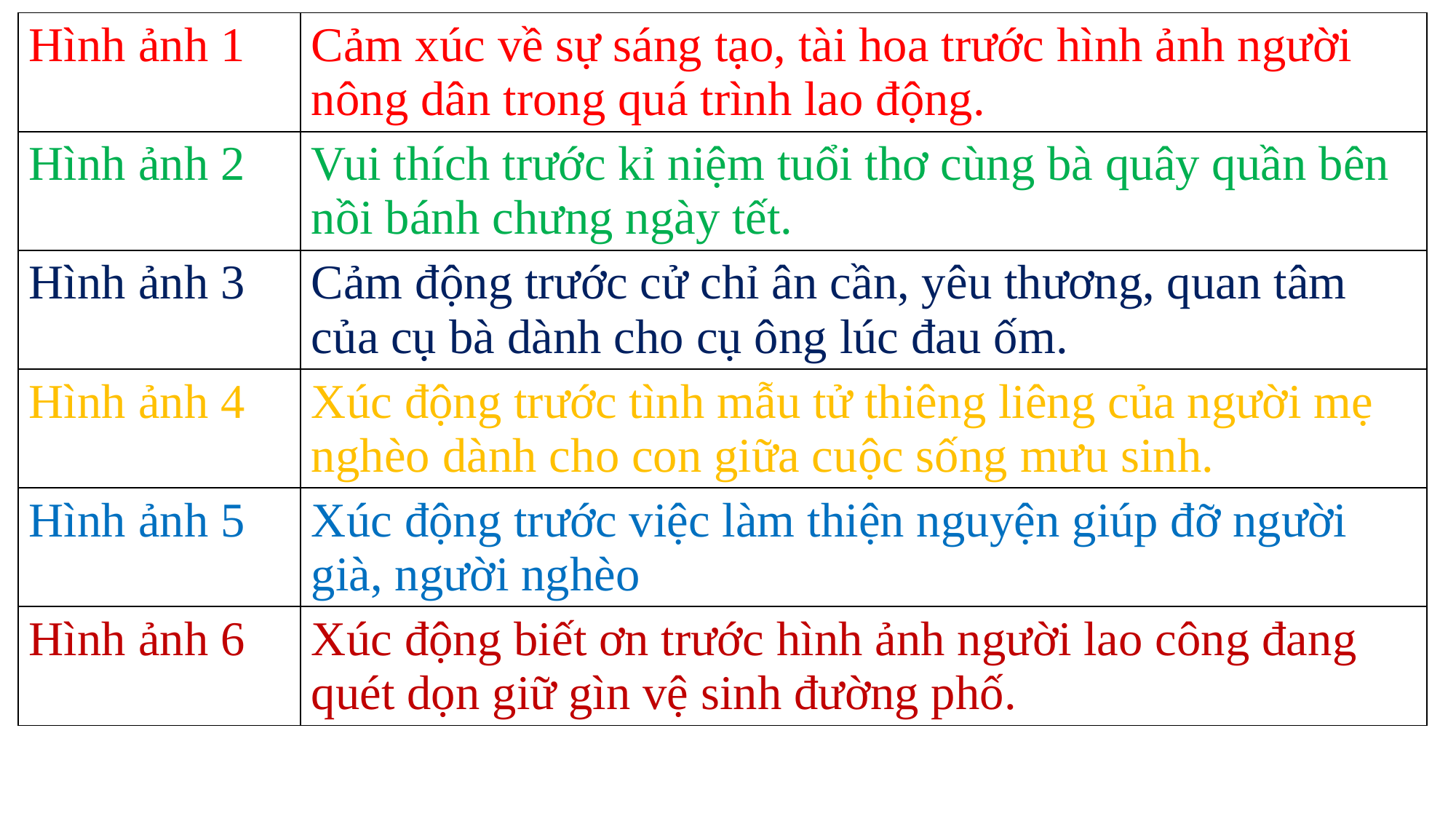

| Hình ảnh 1 | Cảm xúc về sự sáng tạo, tài hoa trước hình ảnh người nông dân trong quá trình lao động. |
| --- | --- |
| Hình ảnh 2 | Vui thích trước kỉ niệm tuổi thơ cùng bà quây quần bên nồi bánh chưng ngày tết. |
| Hình ảnh 3 | Cảm động trước cử chỉ ân cần, yêu thương, quan tâm của cụ bà dành cho cụ ông lúc đau ốm. |
| Hình ảnh 4 | Xúc động trước tình mẫu tử thiêng liêng của người mẹ nghèo dành cho con giữa cuộc sống mưu sinh. |
| Hình ảnh 5 | Xúc động trước việc làm thiện nguyện giúp đỡ người già, người nghèo |
| Hình ảnh 6 | Xúc động biết ơn trước hình ảnh người lao công đang quét dọn giữ gìn vệ sinh đường phố. |